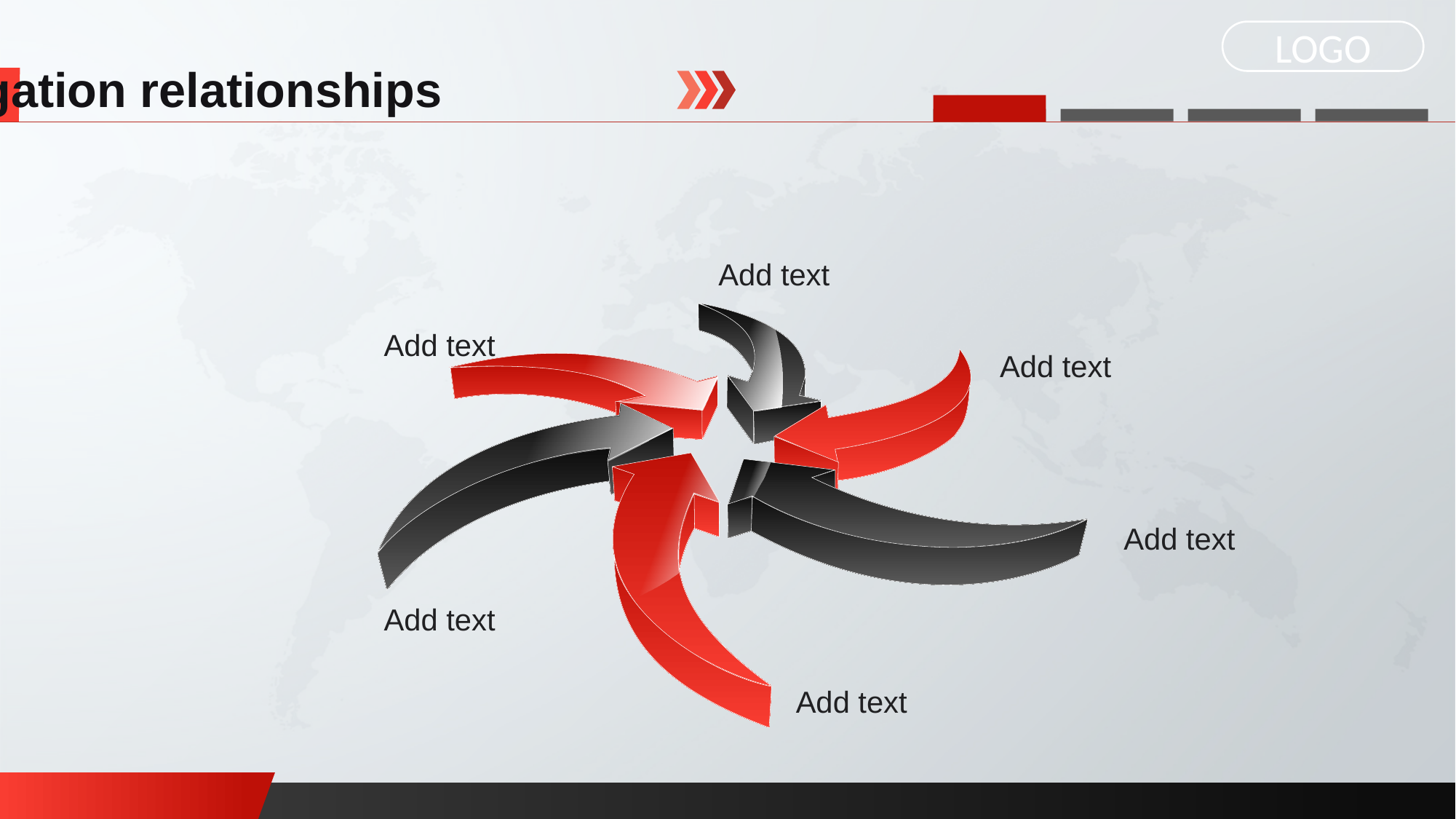

LOGO
Aggregation relationships

Add text

Add text
Add text
Add text
Add text
Add text